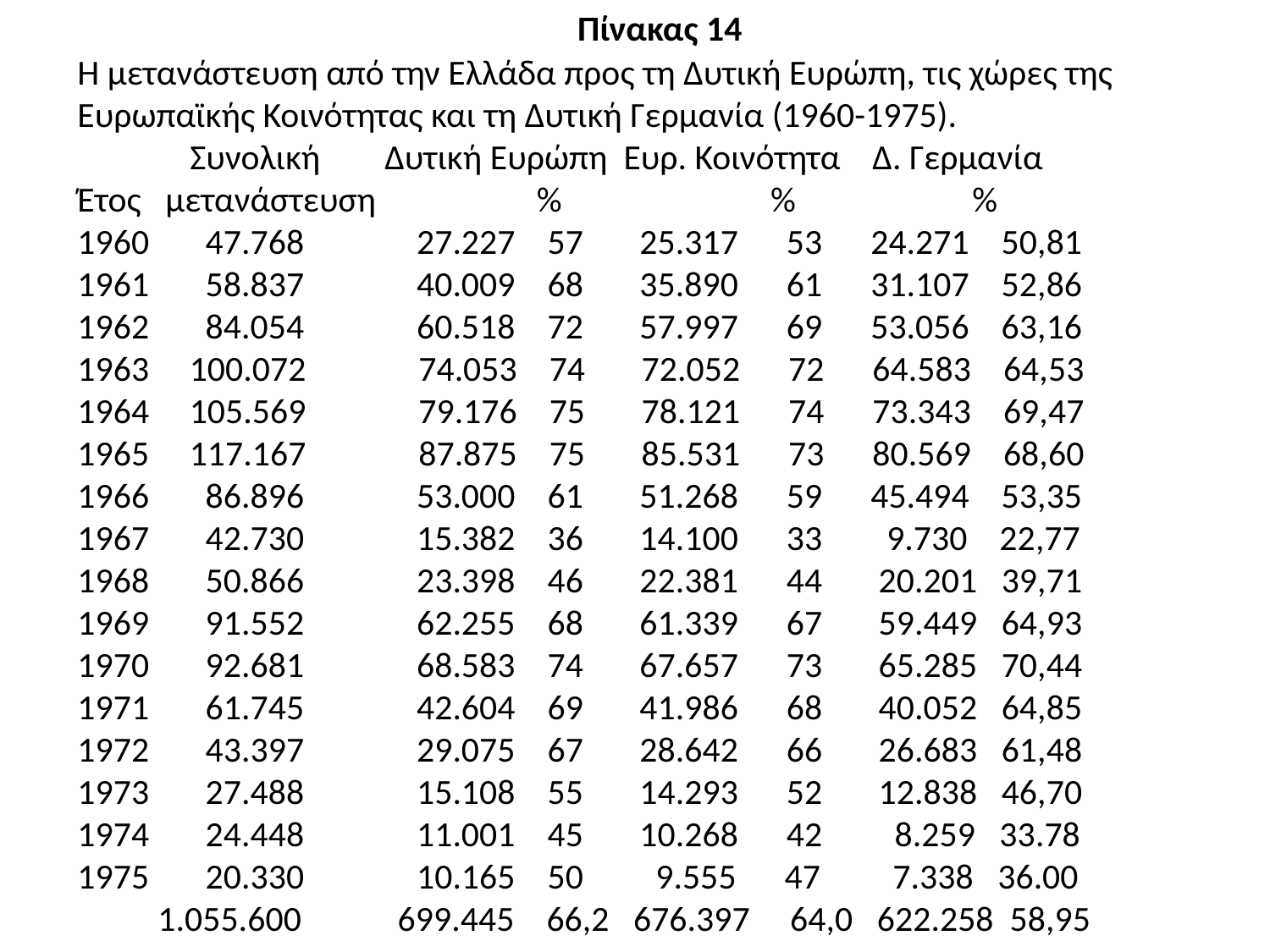

Πίνακας 14
Η μετανάστευση από την Ελλάδα προς τη Δυτική Ευρώπη, τις χώρες της Ευρωπαϊκής Κοινότητας και τη Δυτική Γερμανία (1960-1975).
              Συνολική        Δυτική Ευρώπη  Ευρ. Κοινότητα    Δ. Γερμανία
Έτος   μετανάστευση                    %                          %                      %
1960       47.768              27.227    57       25.317      53      24.271    50,81
1961       58.837              40.009    68       35.890      61      31.107    52,86
1962       84.054              60.518    72       57.997      69      53.056    63,16
1963     100.072              74.053    74       72.052      72      64.583    64,53
1964     105.569              79.176    75       78.121      74      73.343    69,47
1965     117.167              87.875    75       85.531      73      80.569    68,60
1966       86.896              53.000    61       51.268      59      45.494    53,35
1967       42.730              15.382    36       14.100      33        9.730    22,77
1968       50.866              23.398    46       22.381      44       20.201   39,71
1969       91.552              62.255    68       61.339      67       59.449   64,93
1970       92.681              68.583    74       67.657      73       65.285   70,44
1971       61.745              42.604    69       41.986      68       40.052   64,85
1972       43.397              29.075    67       28.642      66       26.683   61,48
1973       27.488              15.108    55       14.293      52       12.838   46,70
1974       24.448              11.001    45       10.268      42         8.259   33.78
1975       20.330              10.165    50         9.555      47         7.338   36.00
          1.055.600            699.445    66,2   676.397     64,0   622.258  58,95